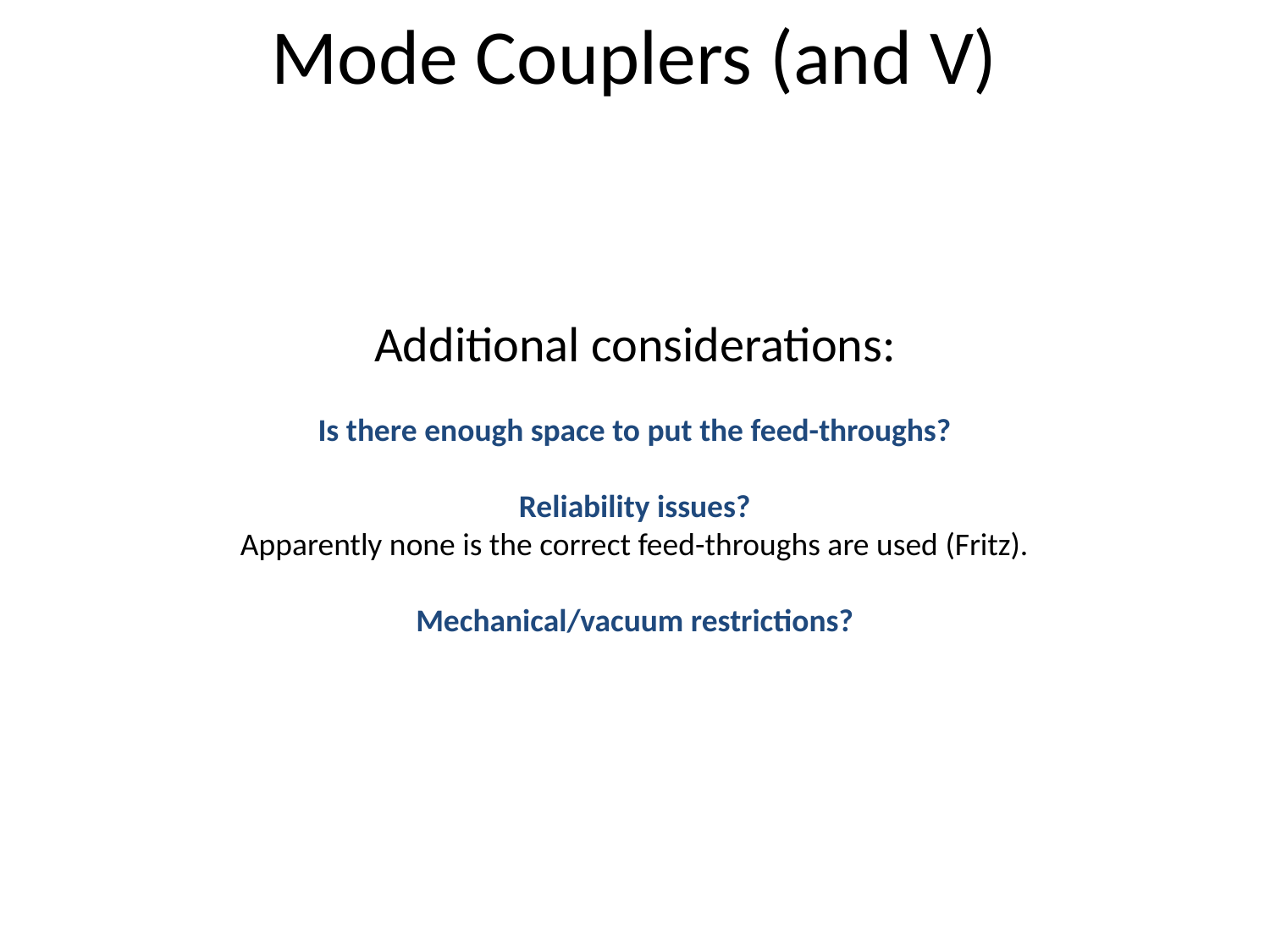

# Mode Couplers (and V)
Additional considerations:

Is there enough space to put the feed-throughs?

Reliability issues?
Apparently none is the correct feed-throughs are used (Fritz).

Mechanical/vacuum restrictions?